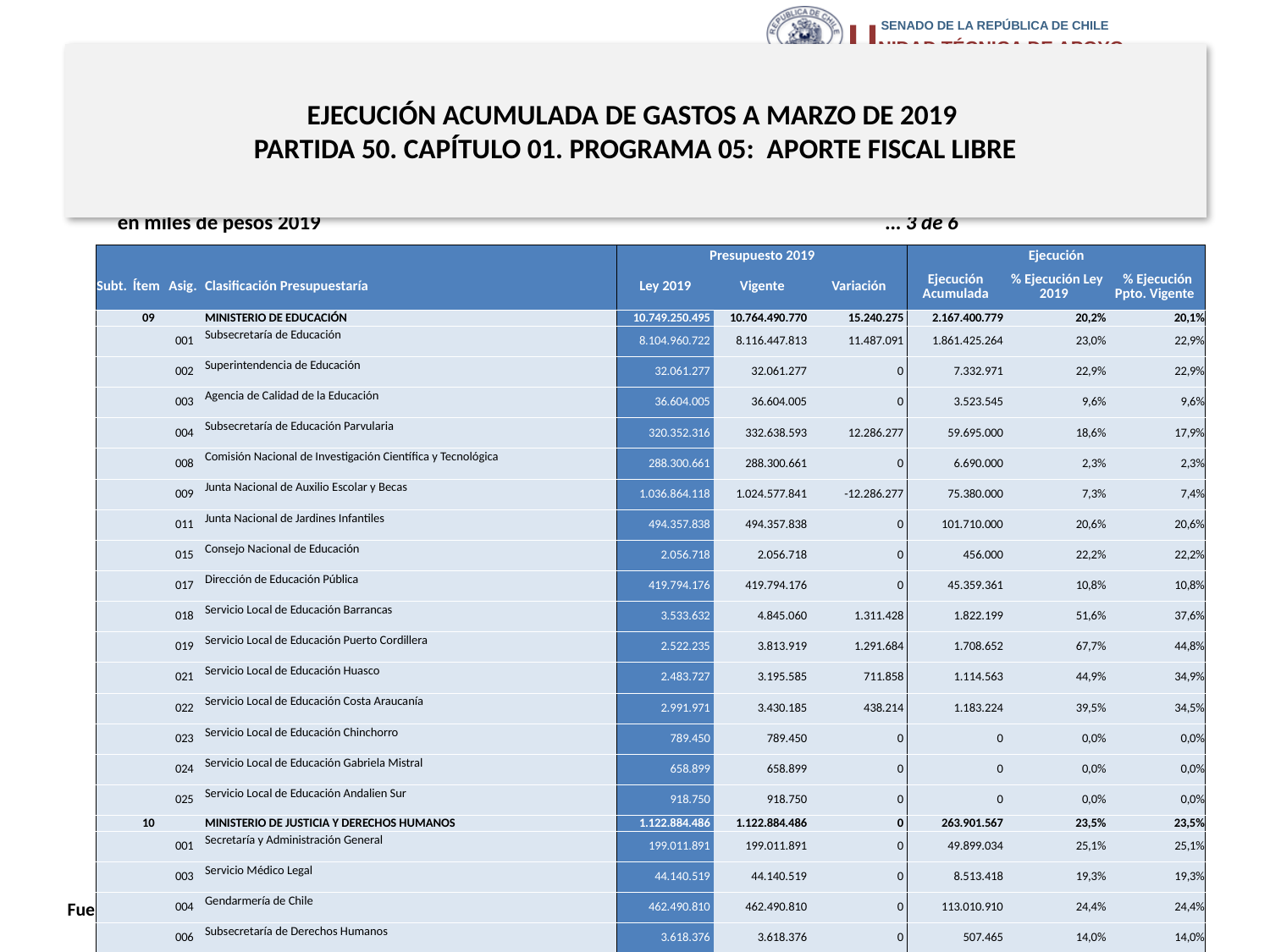

# EJECUCIÓN ACUMULADA DE GASTOS A MARZO DE 2019 PARTIDA 50. CAPÍTULO 01. PROGRAMA 05:  APORTE FISCAL LIBRE
en miles de pesos 2019					 … 3 de 6
|  |  |  |  | Presupuesto 2019 |  |  | Ejecución |  |  |
| --- | --- | --- | --- | --- | --- | --- | --- | --- | --- |
| Subt. | Ítem | Asig. | Clasificación Presupuestaría | Ley 2019 | Vigente | Variación | Ejecución Acumulada | % Ejecución Ley 2019 | % Ejecución Ppto. Vigente |
|  | 09 |  | MINISTERIO DE EDUCACIÓN | 10.749.250.495 | 10.764.490.770 | 15.240.275 | 2.167.400.779 | 20,2% | 20,1% |
|  |  | 001 | Subsecretaría de Educación | 8.104.960.722 | 8.116.447.813 | 11.487.091 | 1.861.425.264 | 23,0% | 22,9% |
|  |  | 002 | Superintendencia de Educación | 32.061.277 | 32.061.277 | 0 | 7.332.971 | 22,9% | 22,9% |
|  |  | 003 | Agencia de Calidad de la Educación | 36.604.005 | 36.604.005 | 0 | 3.523.545 | 9,6% | 9,6% |
|  |  | 004 | Subsecretaría de Educación Parvularia | 320.352.316 | 332.638.593 | 12.286.277 | 59.695.000 | 18,6% | 17,9% |
|  |  | 008 | Comisión Nacional de Investigación Científica y Tecnológica | 288.300.661 | 288.300.661 | 0 | 6.690.000 | 2,3% | 2,3% |
|  |  | 009 | Junta Nacional de Auxilio Escolar y Becas | 1.036.864.118 | 1.024.577.841 | -12.286.277 | 75.380.000 | 7,3% | 7,4% |
|  |  | 011 | Junta Nacional de Jardines Infantiles | 494.357.838 | 494.357.838 | 0 | 101.710.000 | 20,6% | 20,6% |
|  |  | 015 | Consejo Nacional de Educación | 2.056.718 | 2.056.718 | 0 | 456.000 | 22,2% | 22,2% |
|  |  | 017 | Dirección de Educación Pública | 419.794.176 | 419.794.176 | 0 | 45.359.361 | 10,8% | 10,8% |
|  |  | 018 | Servicio Local de Educación Barrancas | 3.533.632 | 4.845.060 | 1.311.428 | 1.822.199 | 51,6% | 37,6% |
|  |  | 019 | Servicio Local de Educación Puerto Cordillera | 2.522.235 | 3.813.919 | 1.291.684 | 1.708.652 | 67,7% | 44,8% |
|  |  | 021 | Servicio Local de Educación Huasco | 2.483.727 | 3.195.585 | 711.858 | 1.114.563 | 44,9% | 34,9% |
|  |  | 022 | Servicio Local de Educación Costa Araucanía | 2.991.971 | 3.430.185 | 438.214 | 1.183.224 | 39,5% | 34,5% |
|  |  | 023 | Servicio Local de Educación Chinchorro | 789.450 | 789.450 | 0 | 0 | 0,0% | 0,0% |
|  |  | 024 | Servicio Local de Educación Gabriela Mistral | 658.899 | 658.899 | 0 | 0 | 0,0% | 0,0% |
|  |  | 025 | Servicio Local de Educación Andalien Sur | 918.750 | 918.750 | 0 | 0 | 0,0% | 0,0% |
|  | 10 |  | MINISTERIO DE JUSTICIA Y DERECHOS HUMANOS | 1.122.884.486 | 1.122.884.486 | 0 | 263.901.567 | 23,5% | 23,5% |
|  |  | 001 | Secretaría y Administración General | 199.011.891 | 199.011.891 | 0 | 49.899.034 | 25,1% | 25,1% |
|  |  | 003 | Servicio Médico Legal | 44.140.519 | 44.140.519 | 0 | 8.513.418 | 19,3% | 19,3% |
|  |  | 004 | Gendarmería de Chile | 462.490.810 | 462.490.810 | 0 | 113.010.910 | 24,4% | 24,4% |
|  |  | 006 | Subsecretaría de Derechos Humanos | 3.618.376 | 3.618.376 | 0 | 507.465 | 14,0% | 14,0% |
|  |  | 007 | Servicio Nacional de Menores | 353.960.594 | 353.960.594 | 0 | 77.168.601 | 21,8% | 21,8% |
|  |  | 009 | Defensoría Penal Pública | 59.662.296 | 59.662.296 | 0 | 14.802.139 | 24,8% | 24,8% |
|  | 11 |  | MINISTERIO DE DEFENSA NACIONAL | 1.192.999.083 | 1.192.999.083 | 0 | 317.001.831 | 26,6% | 26,6% |
|  |  | 001 | Ejército de Chile | 546.690.458 | 546.690.458 | 0 | 137.191.394 | 25,1% | 25,1% |
|  |  | 005 | Armada de Chile | 385.206.686 | 385.206.686 | 0 | 113.220.702 | 29,4% | 29,4% |
|  |  | 009 | Fuerza Aérea de Chile | 219.456.876 | 219.456.876 | 0 | 56.162.440 | 25,6% | 25,6% |
|  |  | 018 | Dirección General de Movilización Nacional | 1.321.983 | 1.321.983 | 0 | 123.786 | 9,4% | 9,4% |
|  |  | 019 | Instituto Geográfico Militar | 2.358.471 | 2.358.471 | 0 | 1.033.432 | 43,8% | 43,8% |
|  |  | 020 | Servicio Hidrográfico y Oceanográfico de la Armada de Chile | 5.243.371 | 5.243.371 | 0 | 1.235.487 | 23,6% | 23,6% |
|  |  | 022 | Servicio Aerofotogramétrico de la FACH | 1.692.152 | 1.692.152 | 0 | 106.249 | 6,3% | 6,3% |
|  |  | 023 | Subsecretaría para las Fuerzas Armadas | 13.201.195 | 13.201.195 | 0 | 4.357.230 | 33,0% | 33,0% |
|  |  | 024 | Subsecretaría de Defensa | 4.603.698 | 4.603.698 | 0 | 1.106.891 | 24,0% | 24,0% |
|  |  | 025 | Estado Mayor Conjunto | 13.224.193 | 13.224.193 | 0 | 2.464.220 | 18,6% | 18,6% |
17
Fuente: Elaboración propia en base  a Informes de ejecución presupuestaria mensual de DIPRES